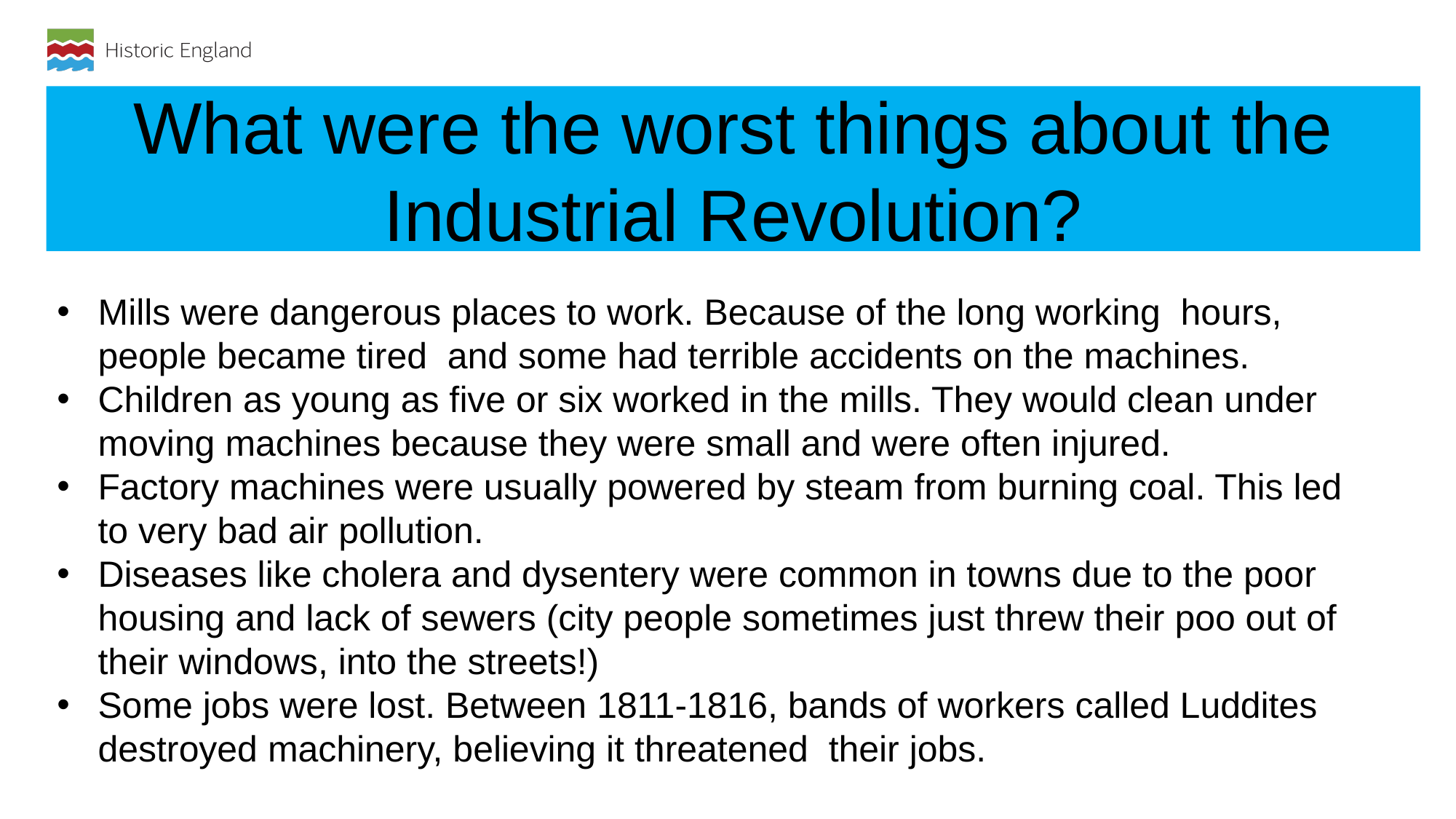

# What were the worst things about the Industrial Revolution?

Mills were dangerous places to work. Because of the long working  hours,   people became tired  and some had terrible accidents on the machines.
Children as young as five or six worked in the mills. They would clean under moving machines because they were small and were often injured.
Factory machines were usually powered by steam from burning coal. This led to very bad air pollution.
Diseases like cholera and dysentery were common in towns due to the poor housing and lack of sewers (city people sometimes just threw their poo out of their windows, into the streets!)
Some jobs were lost. Between 1811-1816, bands of workers called Luddites destroyed machinery, believing it threatened  their jobs.